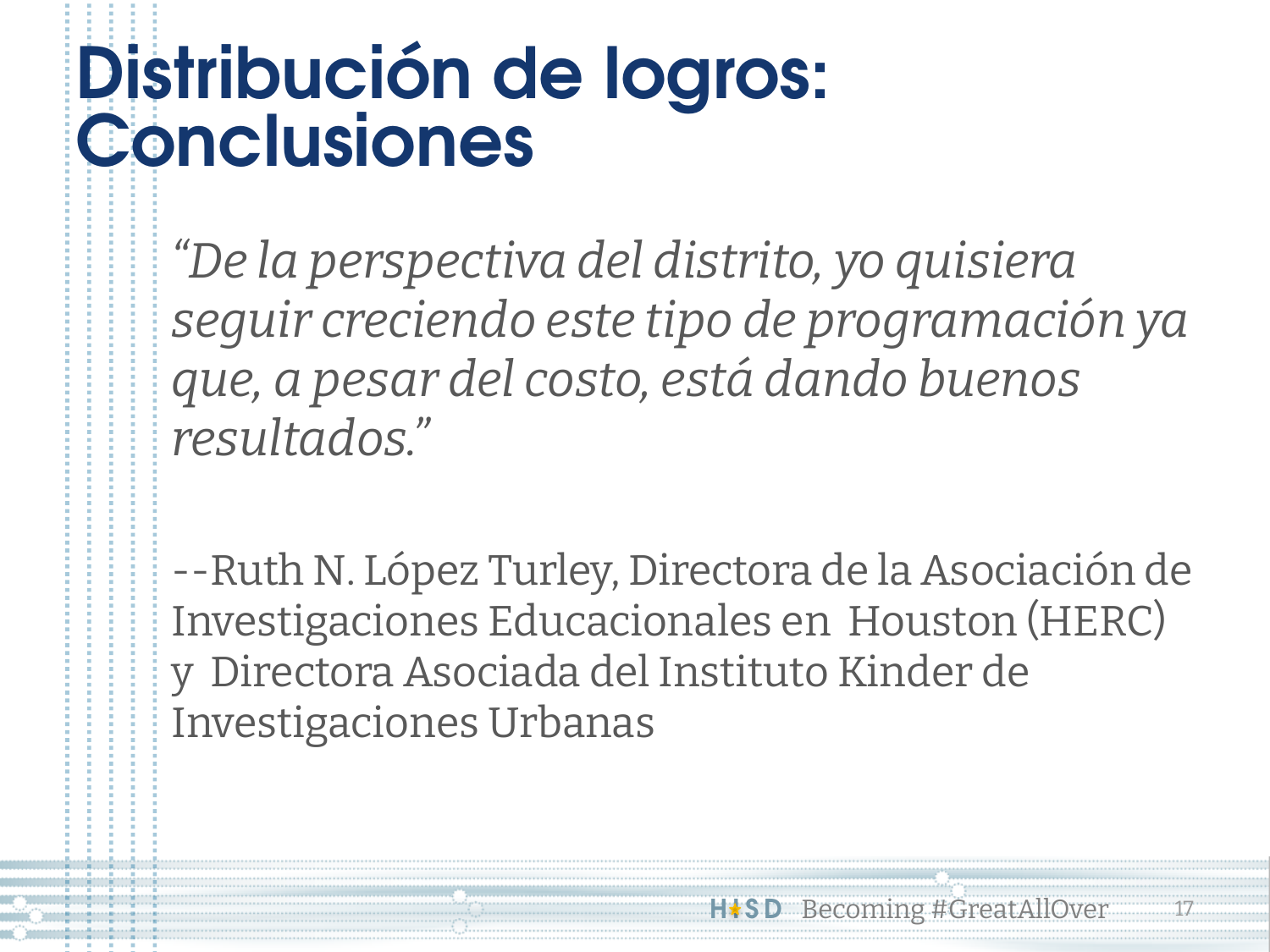

# Distribución de logros: Conclusiones
“De la perspectiva del distrito, yo quisiera seguir creciendo este tipo de programación ya que, a pesar del costo, está dando buenos resultados.”

--Ruth N. López Turley, Directora de la Asociación de Investigaciones Educacionales en  Houston (HERC) y  Directora Asociada del Instituto Kinder de Investigaciones Urbanas
17